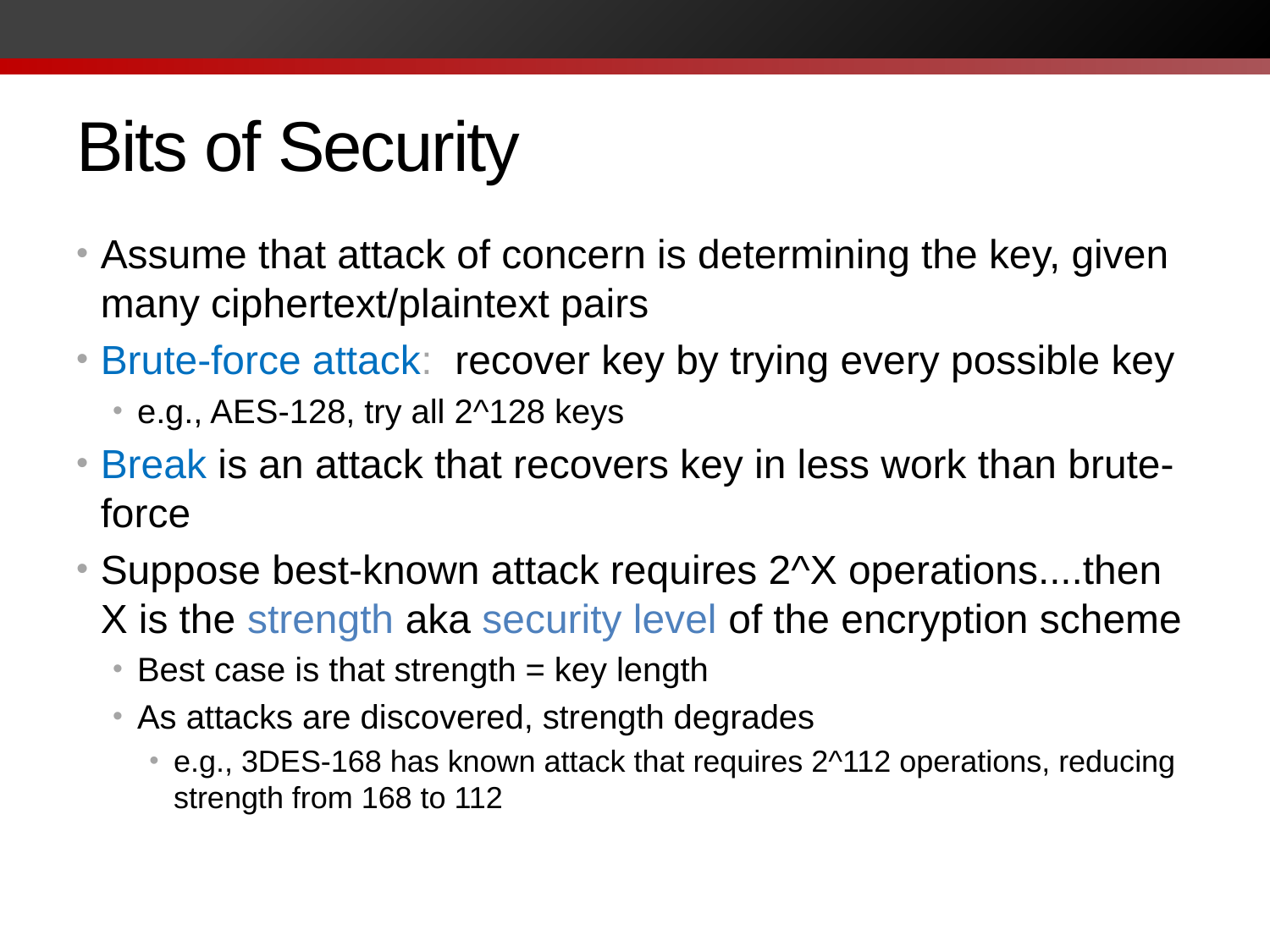

# Bits of Security
Assume that attack of concern is determining the key, given many ciphertext/plaintext pairs
Brute-force attack:  recover key by trying every possible key
e.g., AES-128, try all 2^128 keys
Break is an attack that recovers key in less work than brute-force
Suppose best-known attack requires 2^X operations....then X is the strength aka security level of the encryption scheme
Best case is that strength = key length
As attacks are discovered, strength degrades
e.g., 3DES-168 has known attack that requires 2^112 operations, reducing strength from 168 to 112